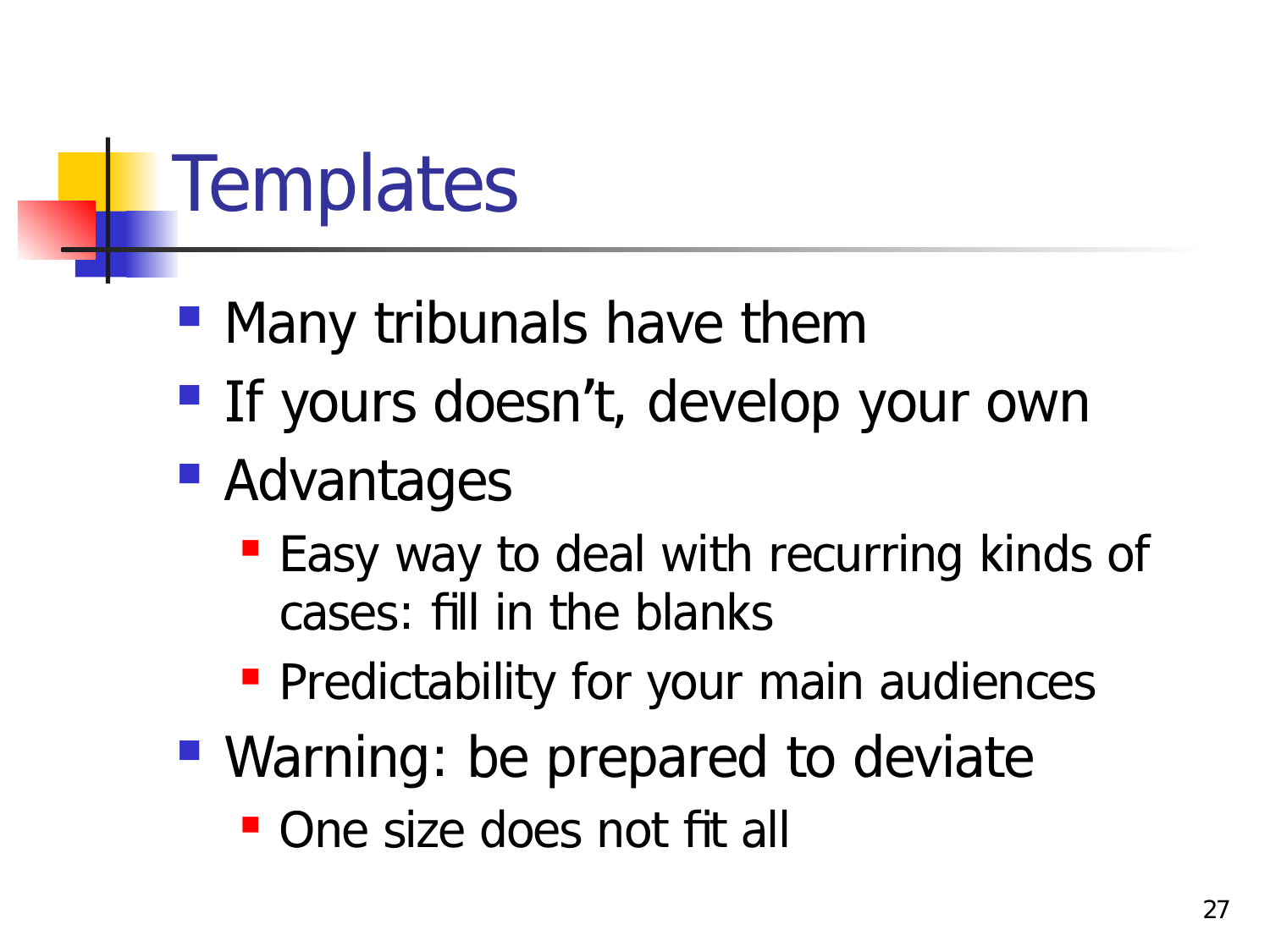

# Templates
Many tribunals have them
If yours doesn’t, develop your own
Advantages
Easy way to deal with recurring kinds of cases: fill in the blanks
Predictability for your main audiences
Warning: be prepared to deviate
One size does not fit all
27